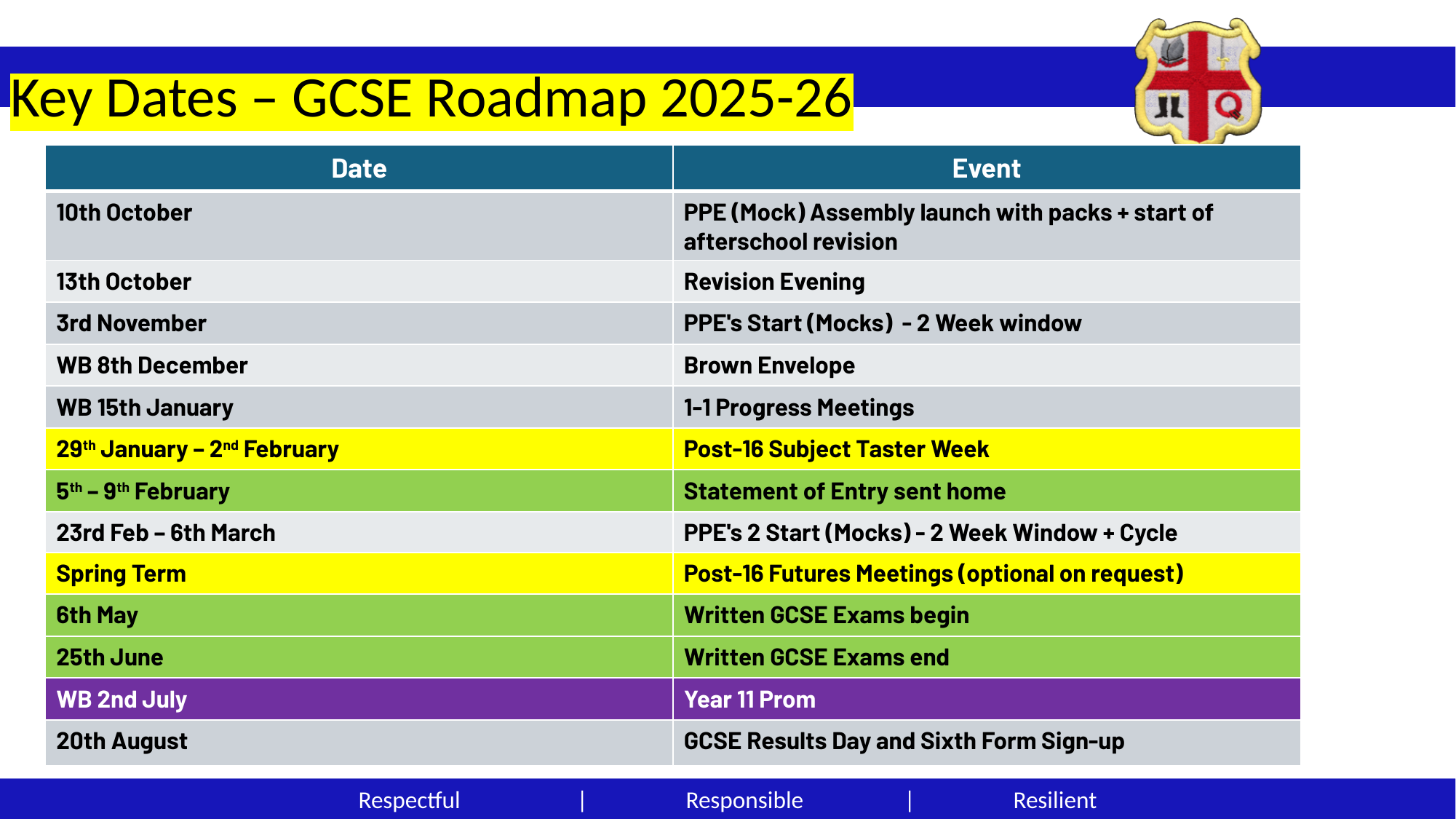

# Key Dates – GCSE Roadmap 2025-26
| Date | Event |
| --- | --- |
| 10th October | PPE (Mock) Assembly launch with packs + start of afterschool revision |
| 13th October | Revision Evening |
| 3rd November | PPE's Start (Mocks) - 2 Week window |
| WB 8th December | Brown Envelope |
| WB 15th January | 1-1 Progress Meetings |
| 29th January – 2nd February | Post-16 Subject Taster Week |
| 5th – 9th February | Statement of Entry sent home |
| 23rd Feb – 6th March | PPE's 2 Start (Mocks) - 2 Week Window + Cycle |
| Spring Term | Post-16 Futures Meetings (optional on request) |
| 6th May | Written GCSE Exams begin |
| 25th June | Written GCSE Exams end |
| WB 2nd July | Year 11 Prom |
| 20th August | GCSE Results Day and Sixth Form Sign-up |